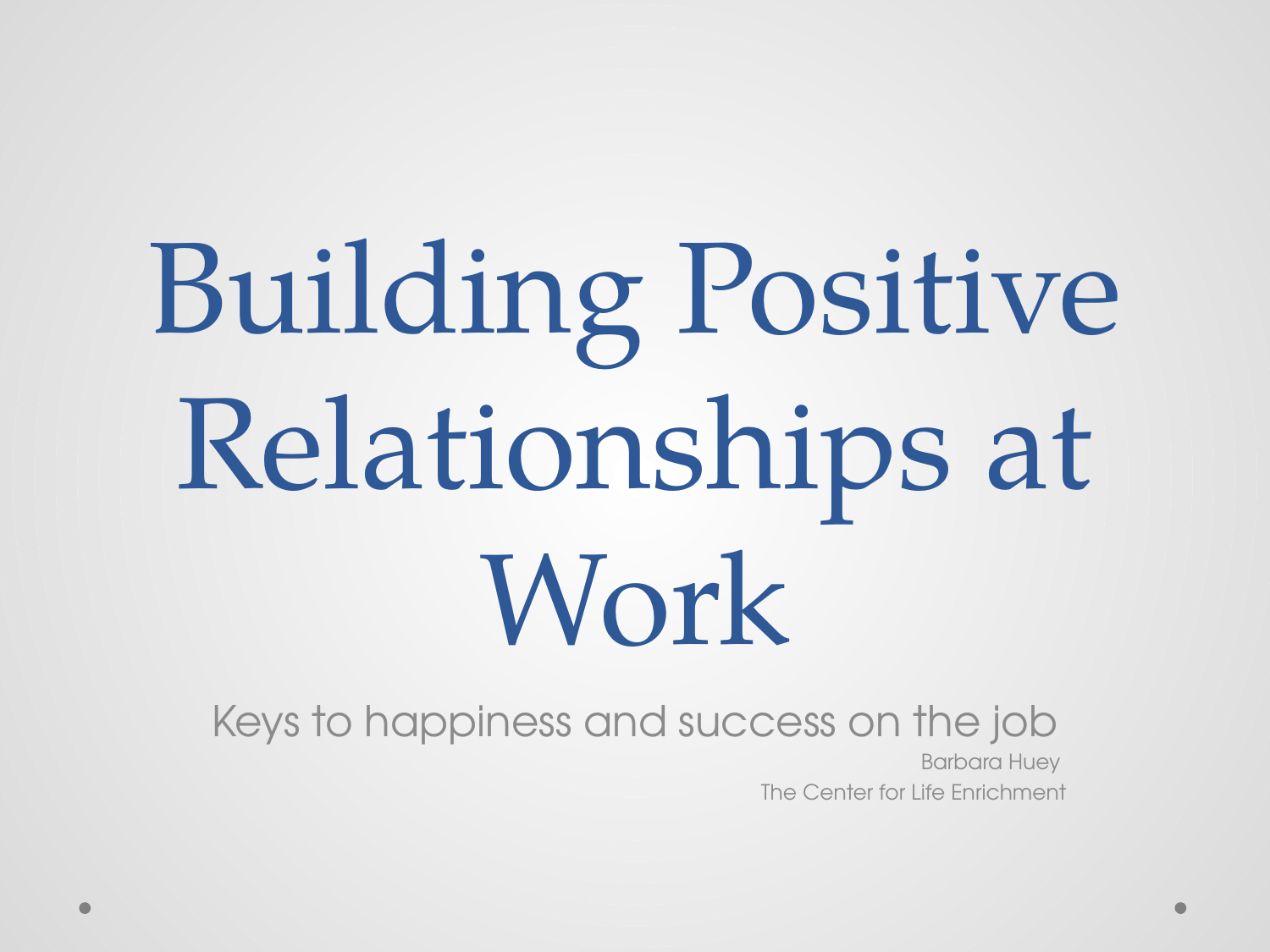

# Building Positive Relationships at Work
Keys to happiness and success on the job
Barbara Huey
The Center for Life Enrichment